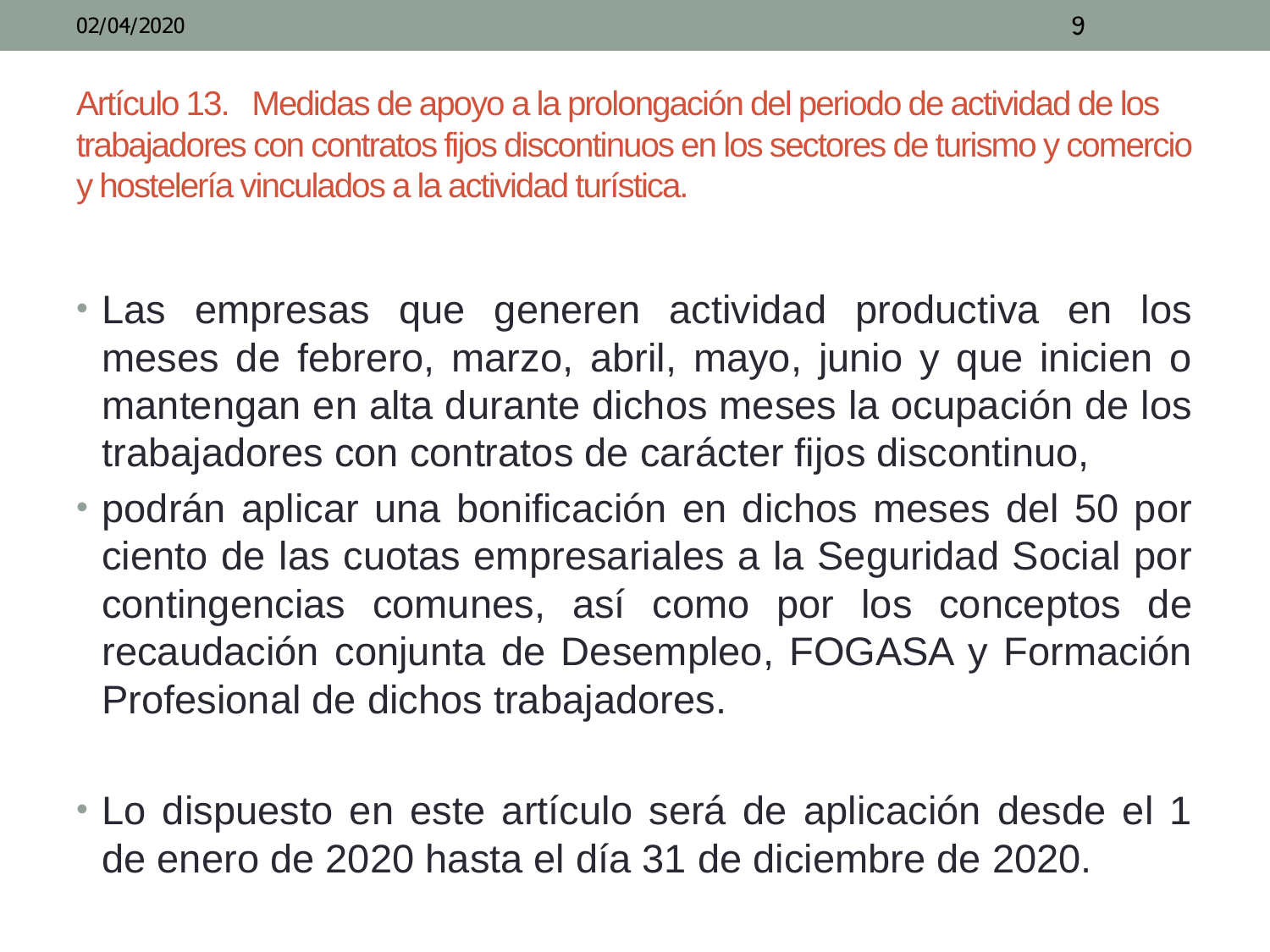

02/04/2020
9
# Artículo 13.   Medidas de apoyo a la prolongación del periodo de actividad de los trabajadores con contratos fijos discontinuos en los sectores de turismo y comercio y hostelería vinculados a la actividad turística.

Las empresas que generen actividad productiva en los meses de febrero, marzo, abril, mayo, junio y que inicien o mantengan en alta durante dichos meses la ocupación de los trabajadores con contratos de carácter fijos discontinuo,
podrán aplicar una bonificación en dichos meses del 50 por ciento de las cuotas empresariales a la Seguridad Social por contingencias comunes, así como por los conceptos de recaudación conjunta de Desempleo, FOGASA y Formación Profesional de dichos trabajadores.

Lo dispuesto en este artículo será de aplicación desde el 1 de enero de 2020 hasta el día 31 de diciembre de 2020.